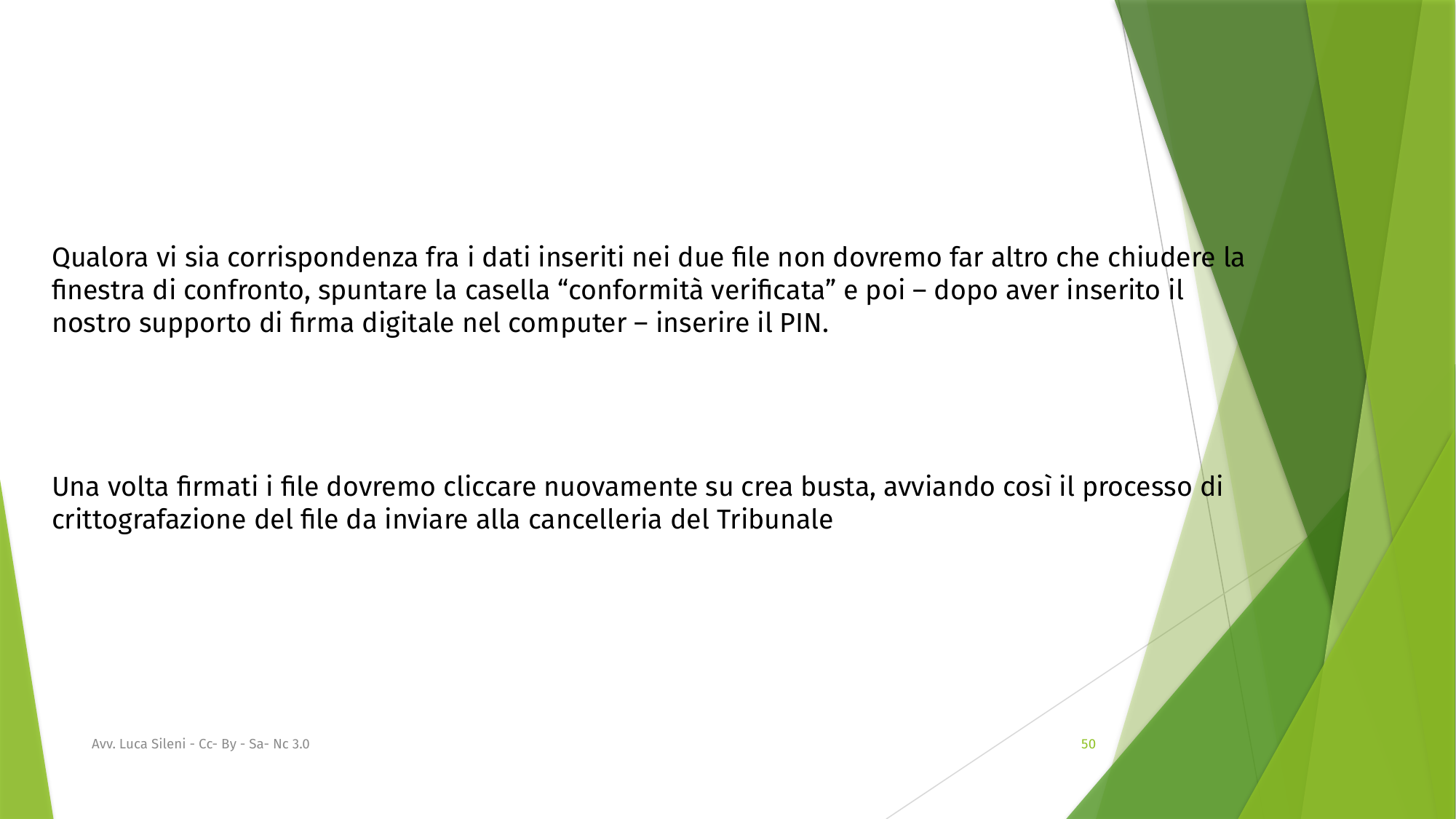

Qualora vi sia corrispondenza fra i dati inseriti nei due file non dovremo far altro che chiudere la finestra di confronto, spuntare la casella “conformità verificata” e poi – dopo aver inserito il nostro supporto di firma digitale nel computer – inserire il PIN.

Una volta firmati i file dovremo cliccare nuovamente su crea busta, avviando così il processo di crittografazione del file da inviare alla cancelleria del Tribunale
Avv. Luca Sileni - Cc- By - Sa- Nc 3.0
50